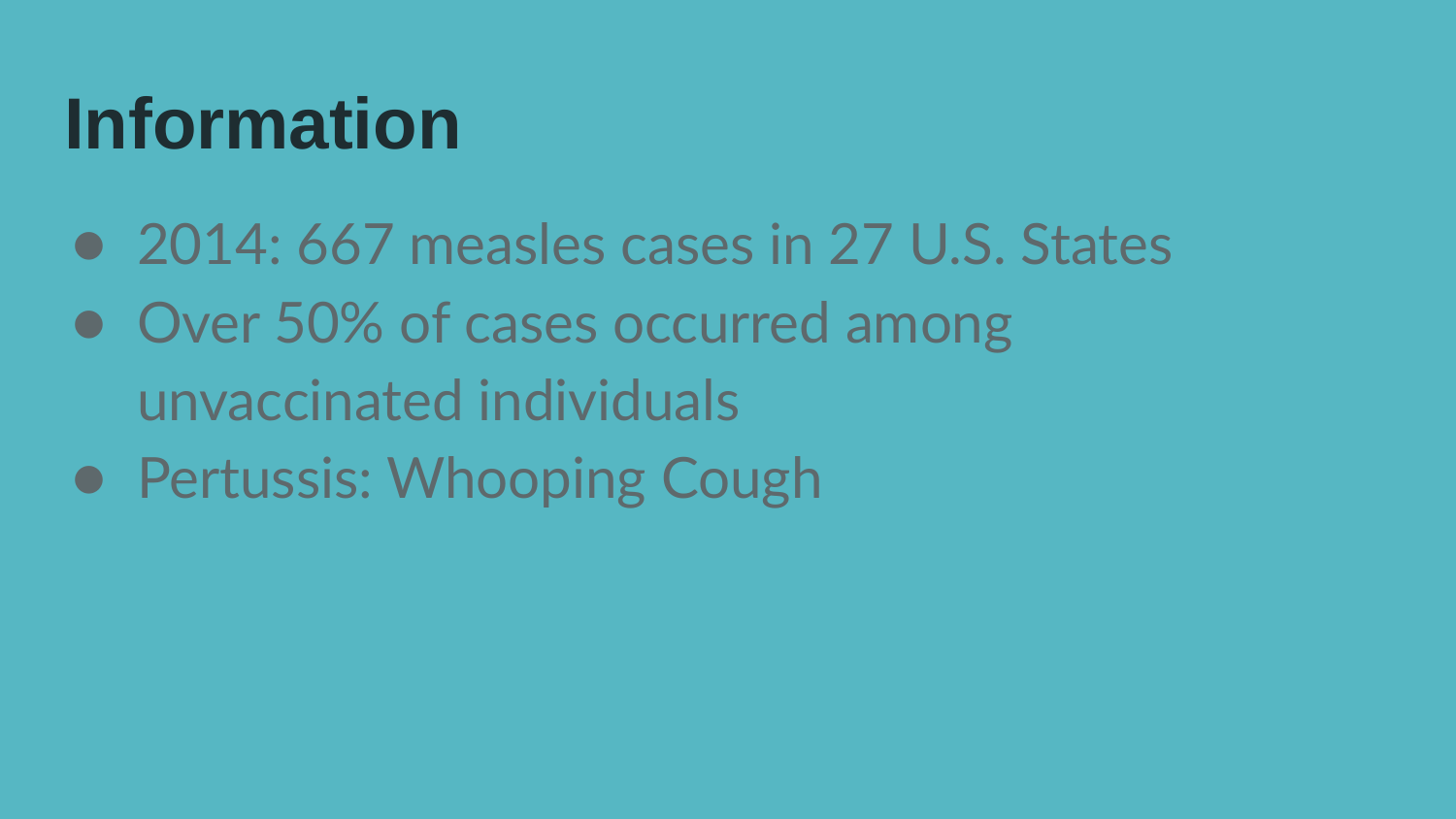

# Information
2014: 667 measles cases in 27 U.S. States
Over 50% of cases occurred among unvaccinated individuals
Pertussis: Whooping Cough